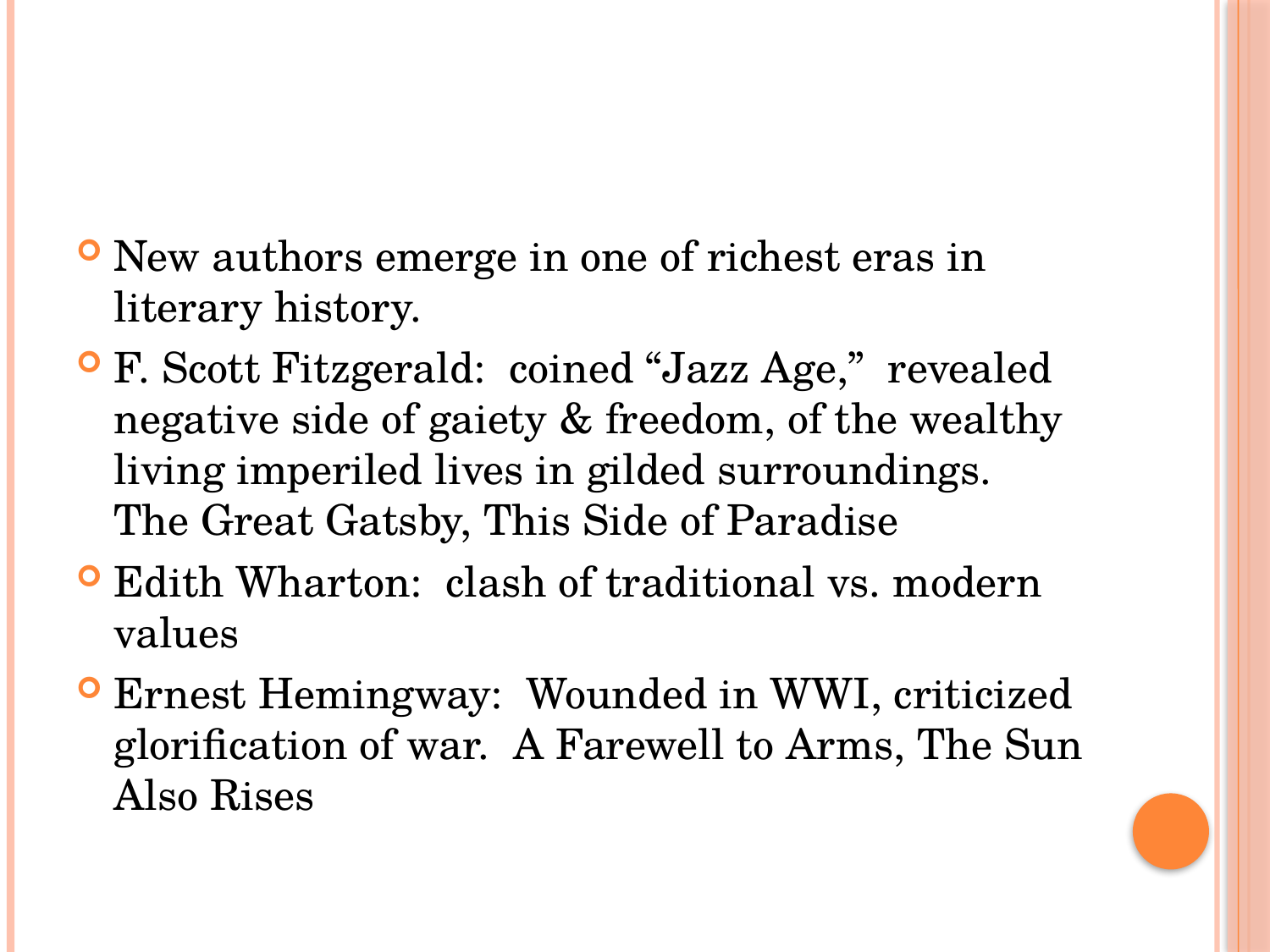

#
New authors emerge in one of richest eras in literary history.
F. Scott Fitzgerald:  coined “Jazz Age,”  revealed negative side of gaiety & freedom, of the wealthy living imperiled lives in gilded surroundings.  The Great Gatsby, This Side of Paradise
Edith Wharton:  clash of traditional vs. modern values
Ernest Hemingway:  Wounded in WWI, criticized glorification of war.  A Farewell to Arms, The Sun Also Rises